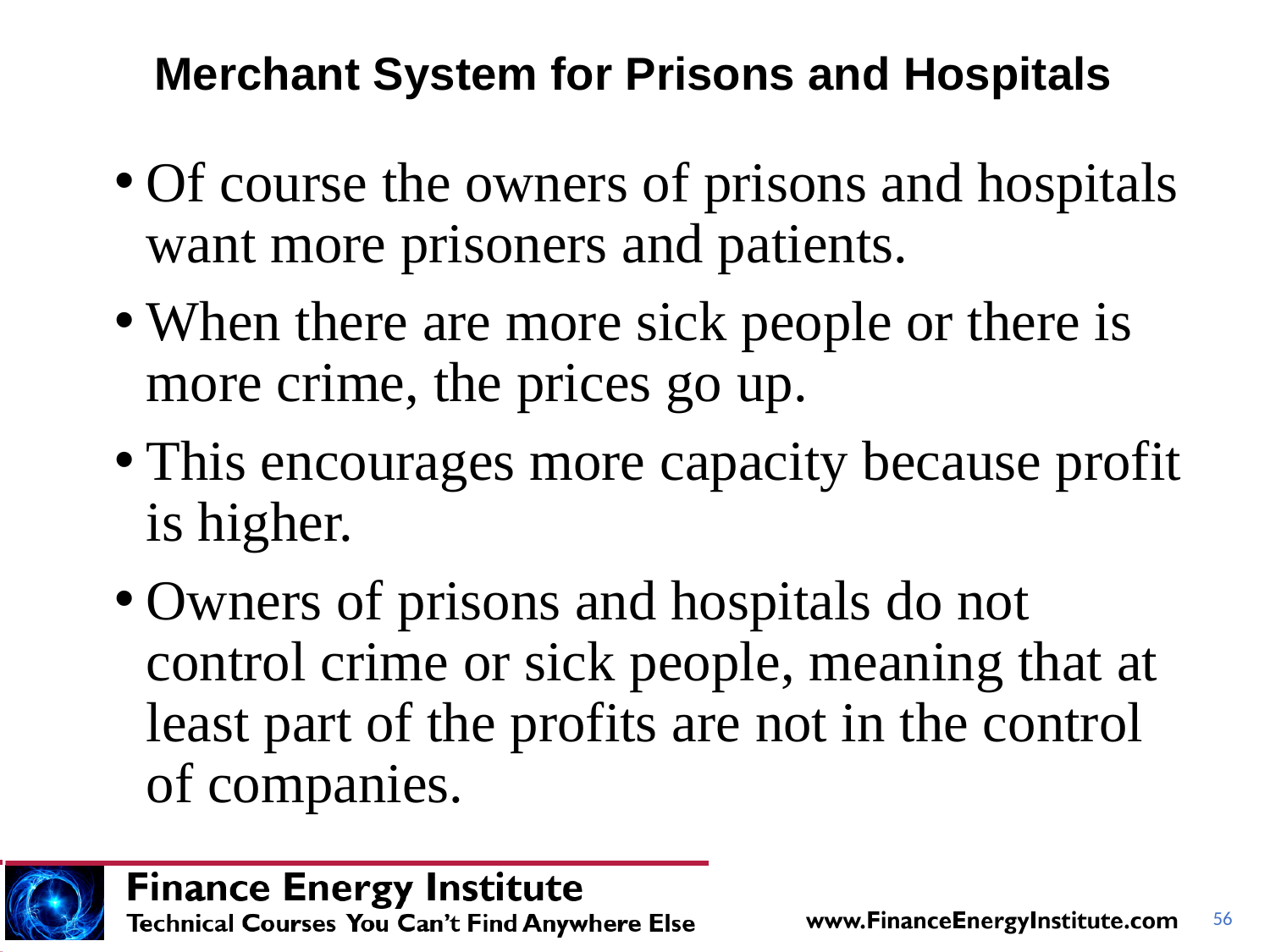

# Merchant System for Prisons and Hospitals
Of course the owners of prisons and hospitals want more prisoners and patients.
When there are more sick people or there is more crime, the prices go up.
This encourages more capacity because profit is higher.
Owners of prisons and hospitals do not control crime or sick people, meaning that at least part of the profits are not in the control of companies.
56